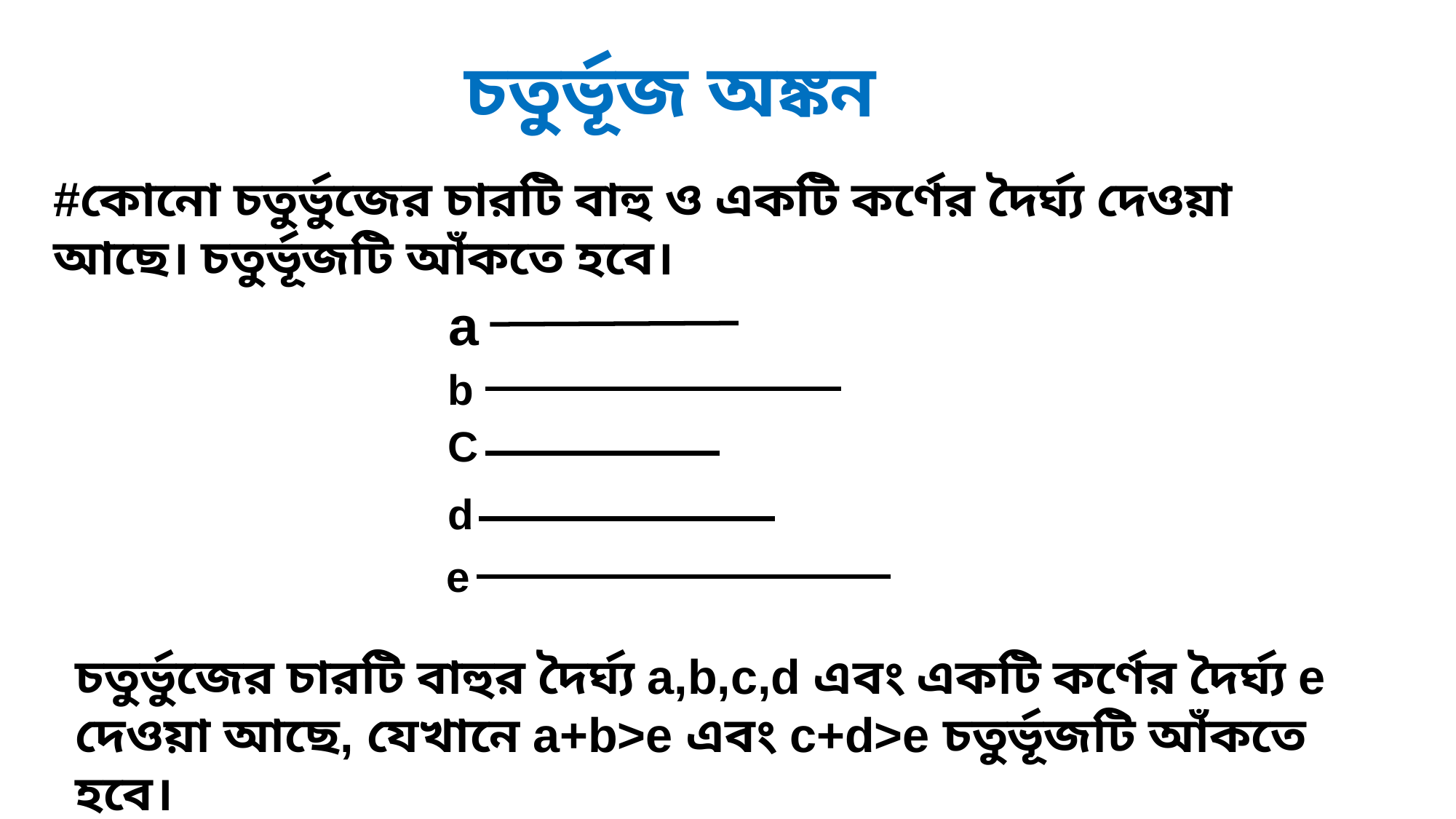

চতুর্ভূজ অঙ্কন
#কোনো চতুর্ভুজের চারটি বাহু ও একটি কর্ণের দৈর্ঘ্য দেওয়া আছে। চতুর্ভূজটি আঁকতে হবে।
a
b
C
d
e
চতুর্ভুজের চারটি বাহুর দৈর্ঘ্য a,b,c,d এবং একটি কর্ণের দৈর্ঘ্য e দেওয়া আছে, যেখানে a+b>e এবং c+d>e চতুর্ভূজটি আঁকতে হবে।